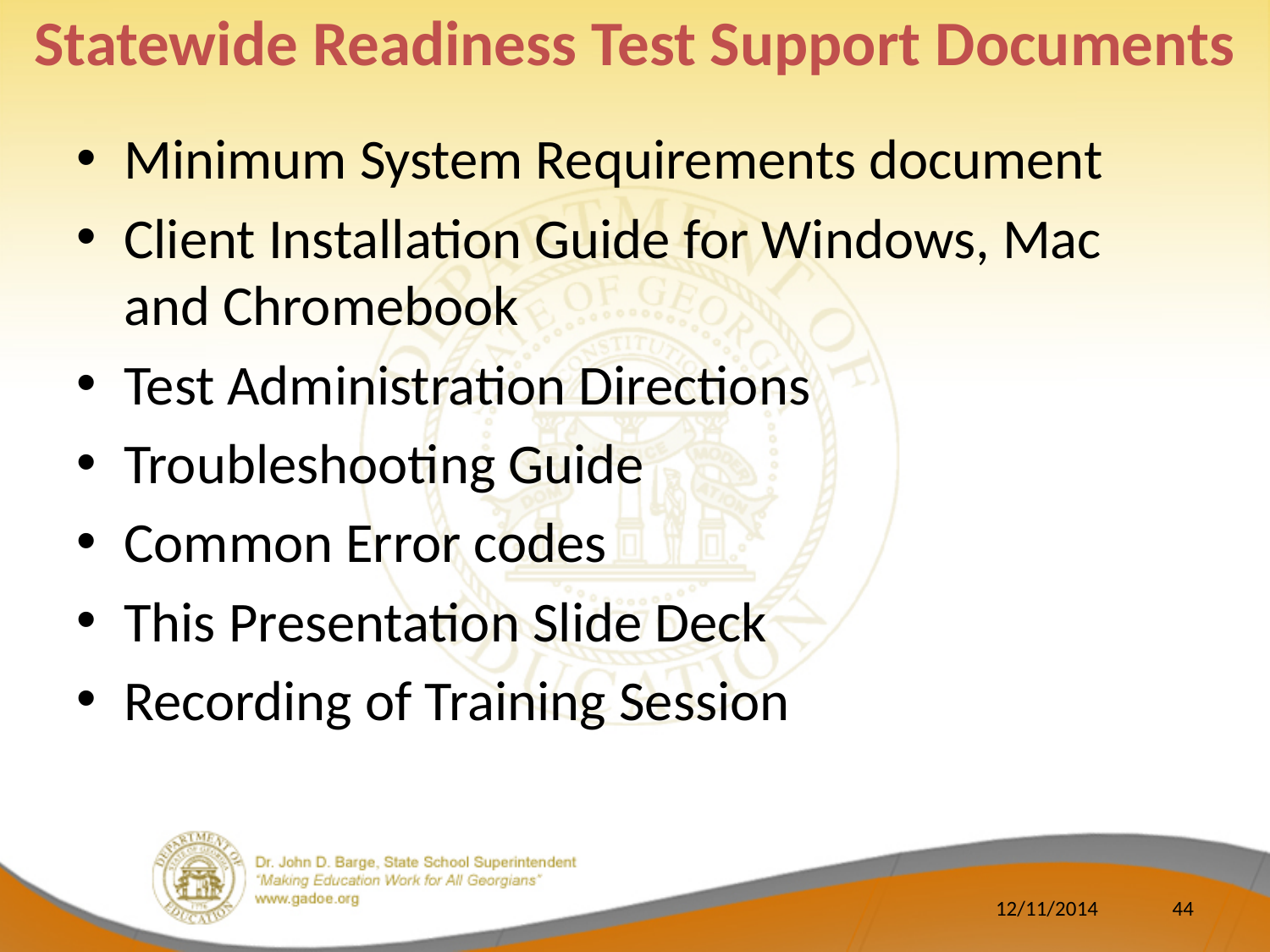

Statewide Readiness Test Support Documents
Minimum System Requirements document
Client Installation Guide for Windows, Mac and Chromebook
Test Administration Directions
Troubleshooting Guide
Common Error codes
This Presentation Slide Deck
Recording of Training Session

12/11/2014
44